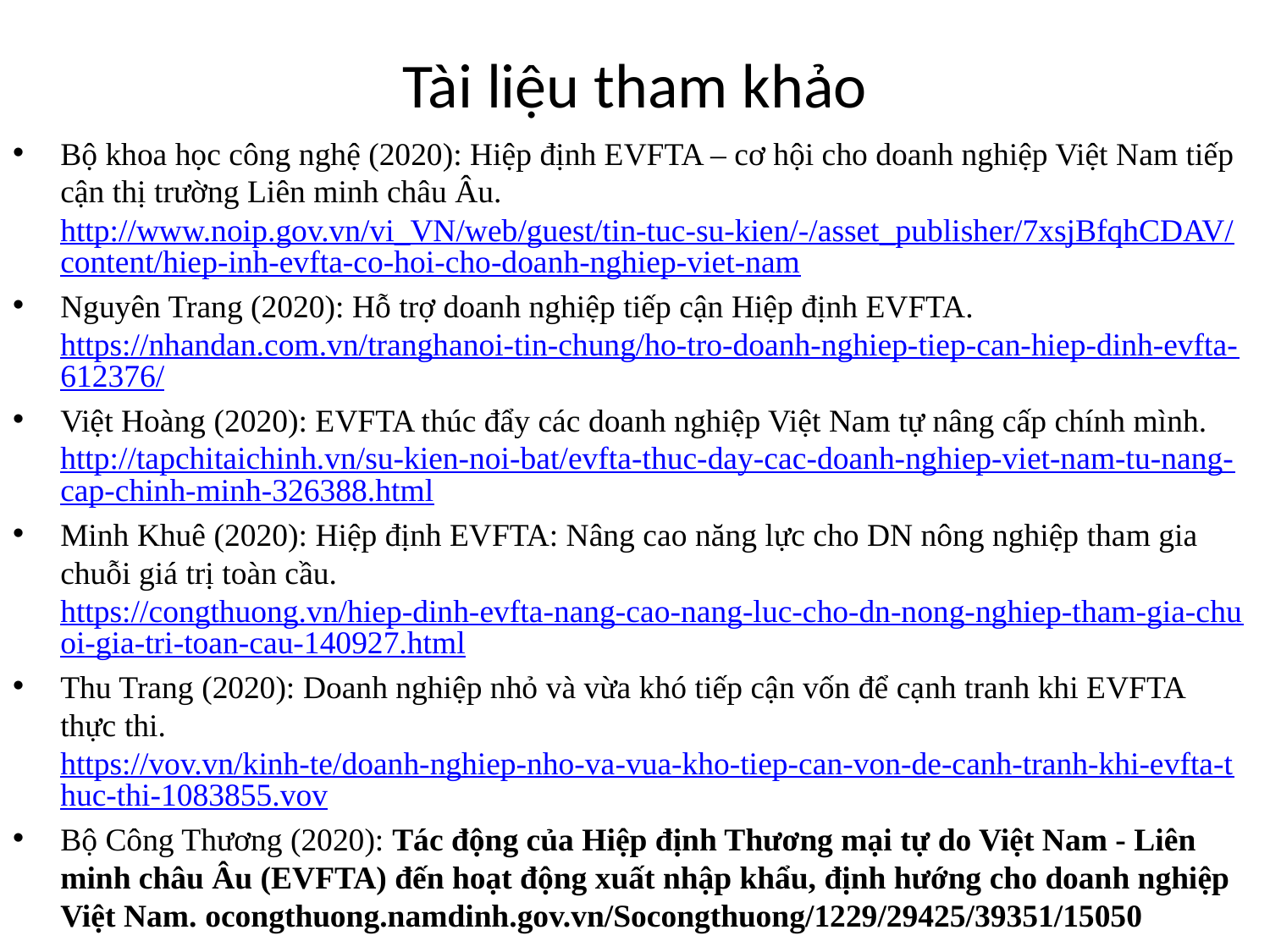

# Tài liệu tham khảo
Bộ khoa học công nghệ (2020): Hiệp định EVFTA – cơ hội cho doanh nghiệp Việt Nam tiếp cận thị trường Liên minh châu Âu. http://www.noip.gov.vn/vi_VN/web/guest/tin-tuc-su-kien/-/asset_publisher/7xsjBfqhCDAV/content/hiep-inh-evfta-co-hoi-cho-doanh-nghiep-viet-nam
Nguyên Trang (2020): Hỗ trợ doanh nghiệp tiếp cận Hiệp định EVFTA. https://nhandan.com.vn/tranghanoi-tin-chung/ho-tro-doanh-nghiep-tiep-can-hiep-dinh-evfta-612376/
Việt Hoàng (2020): EVFTA thúc đẩy các doanh nghiệp Việt Nam tự nâng cấp chính mình. http://tapchitaichinh.vn/su-kien-noi-bat/evfta-thuc-day-cac-doanh-nghiep-viet-nam-tu-nang-cap-chinh-minh-326388.html
Minh Khuê (2020): Hiệp định EVFTA: Nâng cao năng lực cho DN nông nghiệp tham gia chuỗi giá trị toàn cầu. https://congthuong.vn/hiep-dinh-evfta-nang-cao-nang-luc-cho-dn-nong-nghiep-tham-gia-chuoi-gia-tri-toan-cau-140927.html
Thu Trang (2020): Doanh nghiệp nhỏ và vừa khó tiếp cận vốn để cạnh tranh khi EVFTA thực thi. https://vov.vn/kinh-te/doanh-nghiep-nho-va-vua-kho-tiep-can-von-de-canh-tranh-khi-evfta-thuc-thi-1083855.vov
Bộ Công Thương (2020): Tác động của Hiệp định Thương mại tự do Việt Nam - Liên minh châu Âu (EVFTA) đến hoạt động xuất nhập khẩu, định hướng cho doanh nghiệp Việt Nam. ocongthuong.namdinh.gov.vn/Socongthuong/1229/29425/39351/15050